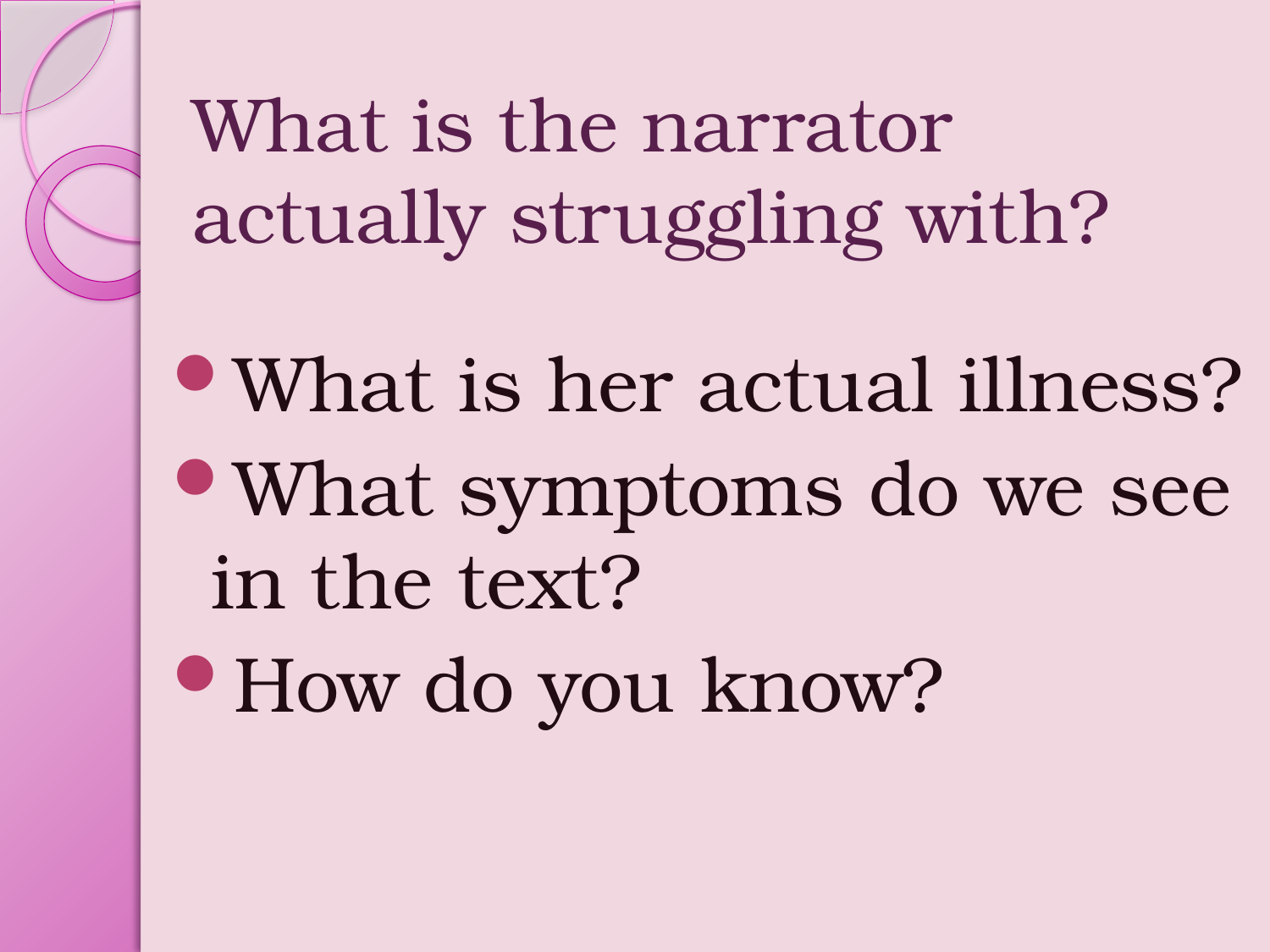

# What is the narrator actually struggling with?
What is her actual illness?
What symptoms do we see in the text?
How do you know?